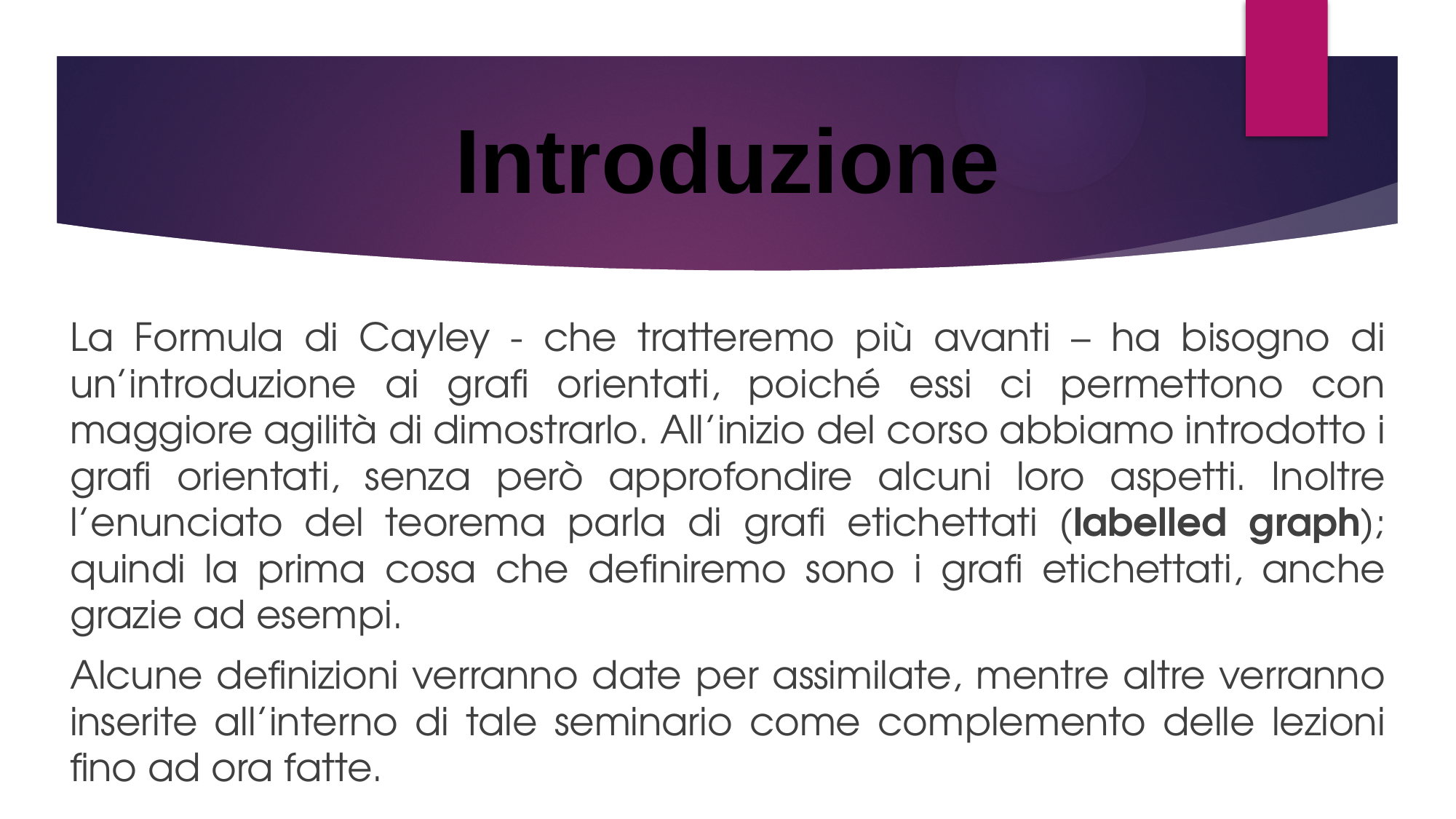

# Introduzione
La Formula di Cayley - che tratteremo più avanti – ha bisogno di un’introduzione ai grafi orientati, poiché essi ci permettono con maggiore agilità di dimostrarlo. All’inizio del corso abbiamo introdotto i grafi orientati, senza però approfondire alcuni loro aspetti. Inoltre l’enunciato del teorema parla di grafi etichettati (labelled graph); quindi la prima cosa che definiremo sono i grafi etichettati, anche grazie ad esempi.
Alcune definizioni verranno date per assimilate, mentre altre verranno inserite all’interno di tale seminario come complemento delle lezioni fino ad ora fatte.